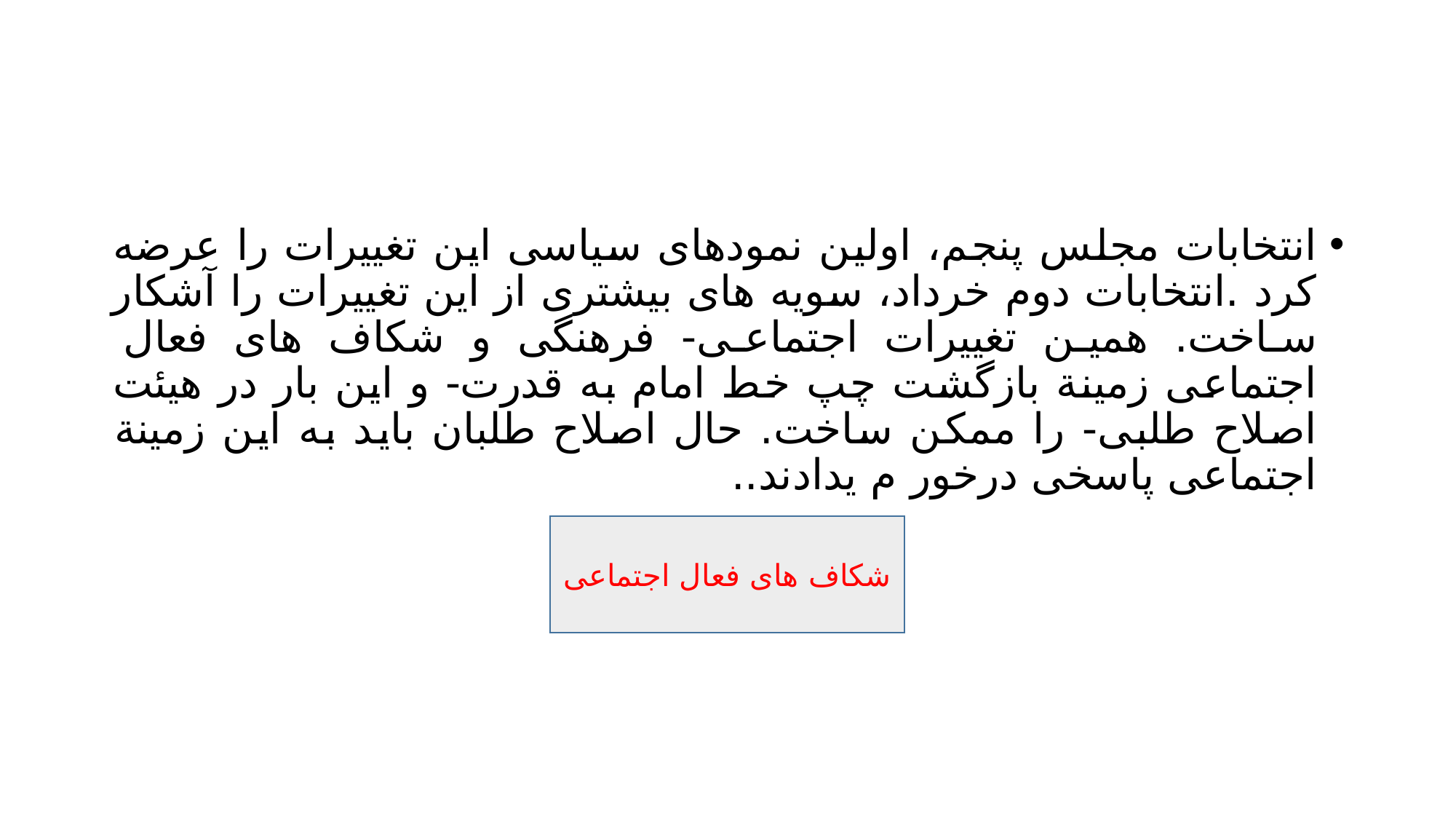

#
انتخابات مجلس پنجم، اولین نمودهای سیاسی این تغییرات را عرضه کرد .انتخابات دوم خرداد، سویه های بیشتری از این تغییرات را آشکار ساخت. همین تغییرات اجتماعی- فرهنگی و شکاف های فعال اجتماعی زمینة بازگشت چپ خط امام به قدرت- و این بار در هیئت اصلاح طلبی- را ممکن ساخت. حال اصلاح طلبان باید به این زمینة اجتماعی پاسخی درخور م یدادند..

شکاف های فعال اجتماعی